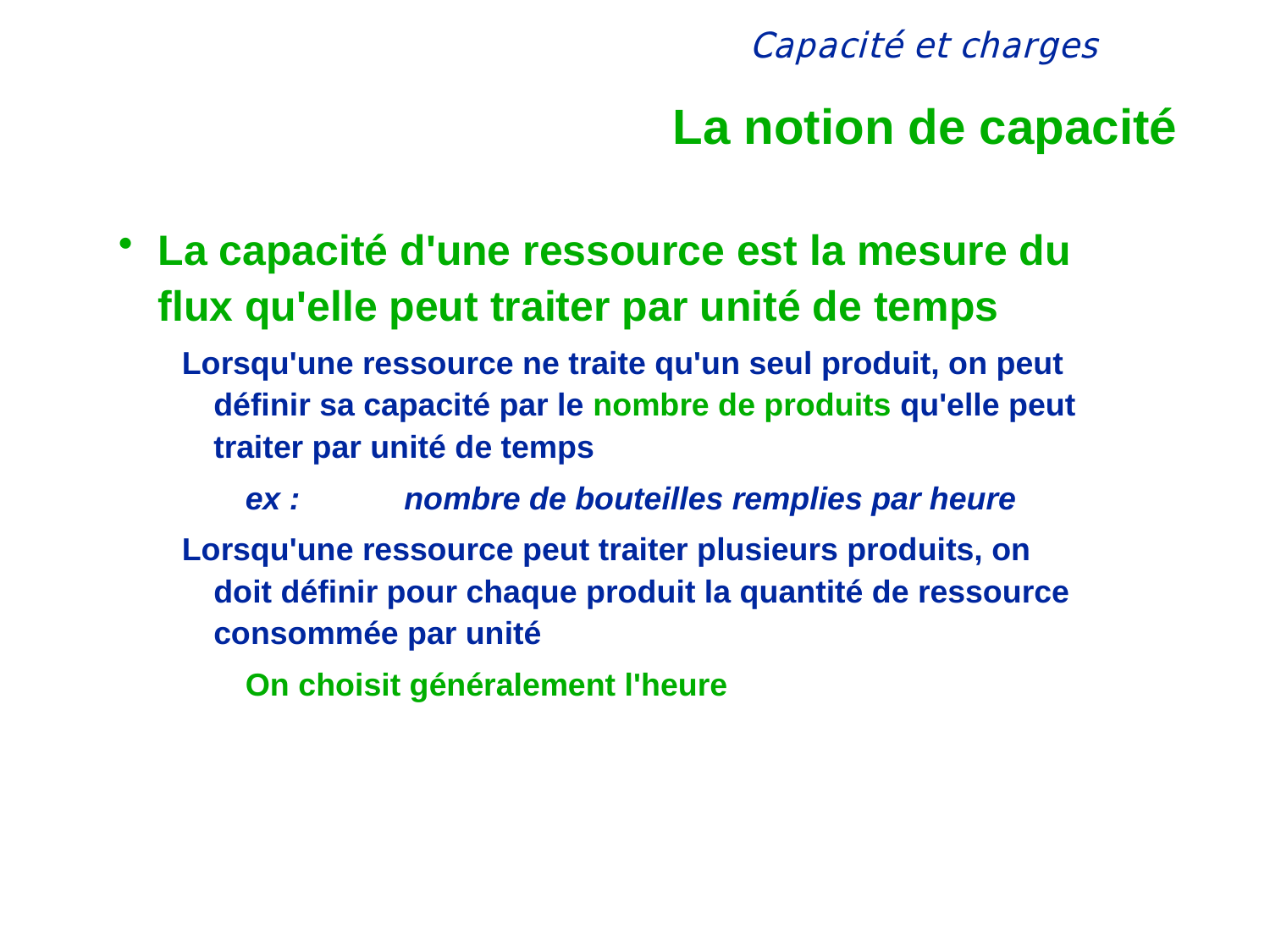

# La notion de capacité
La capacité d'une ressource est la mesure du flux qu'elle peut traiter par unité de temps
Lorsqu'une ressource ne traite qu'un seul produit, on peut définir sa capacité par le nombre de produits qu'elle peut traiter par unité de temps
ex : 	nombre de bouteilles remplies par heure
Lorsqu'une ressource peut traiter plusieurs produits, on doit définir pour chaque produit la quantité de ressource consommée par unité
On choisit généralement l'heure